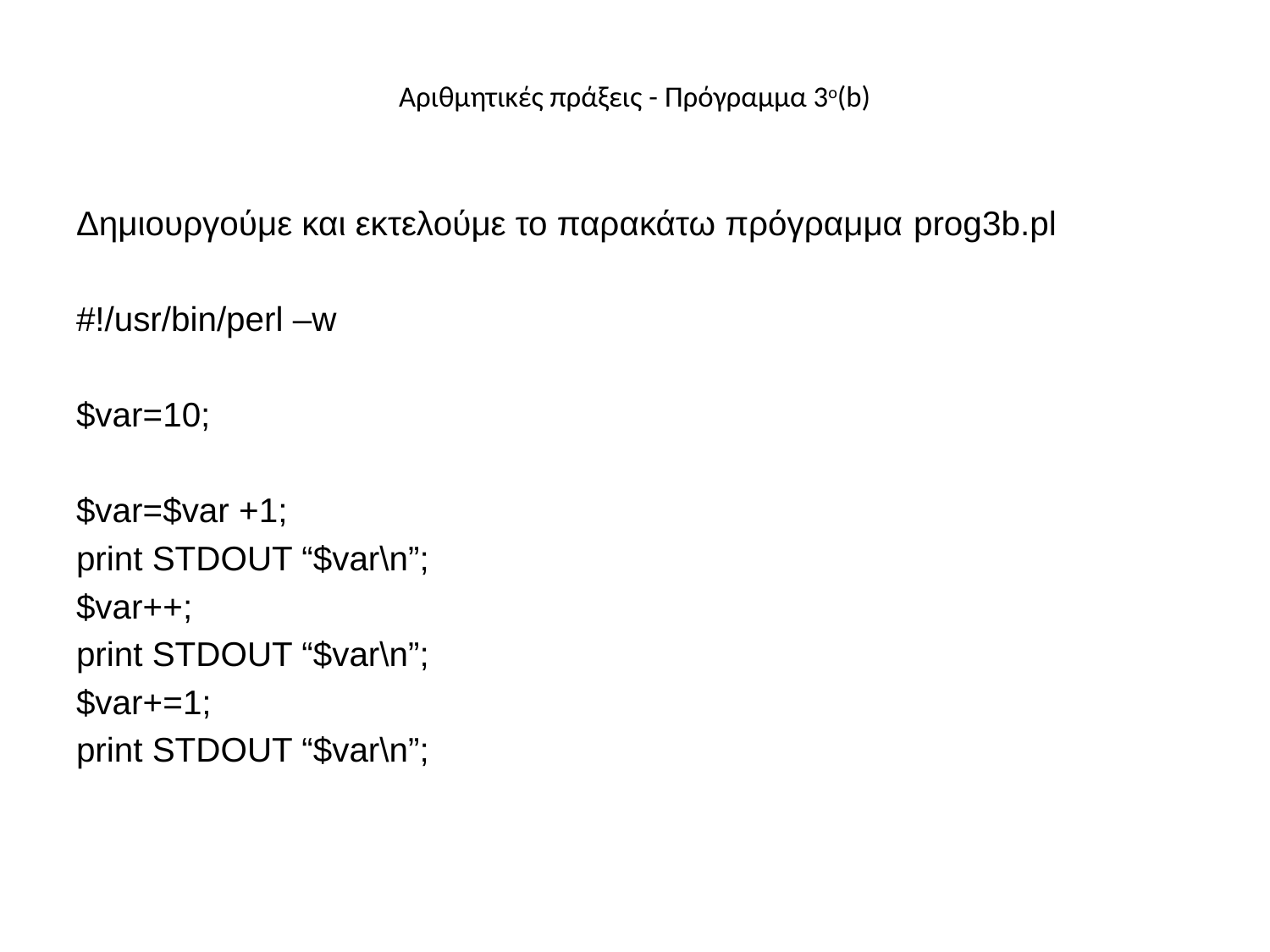

# Αριθμητικές πράξεις - Πρόγραμμα 3ο(b)
Δημιουργούμε και εκτελούμε το παρακάτω πρόγραμμα prog3b.pl

#!/usr/bin/perl –w

$var=10;

$var=$var +1;
print STDOUT “$var\n”;
$var++;
print STDOUT “$var\n”;
$var+=1;
print STDOUT “$var\n”;